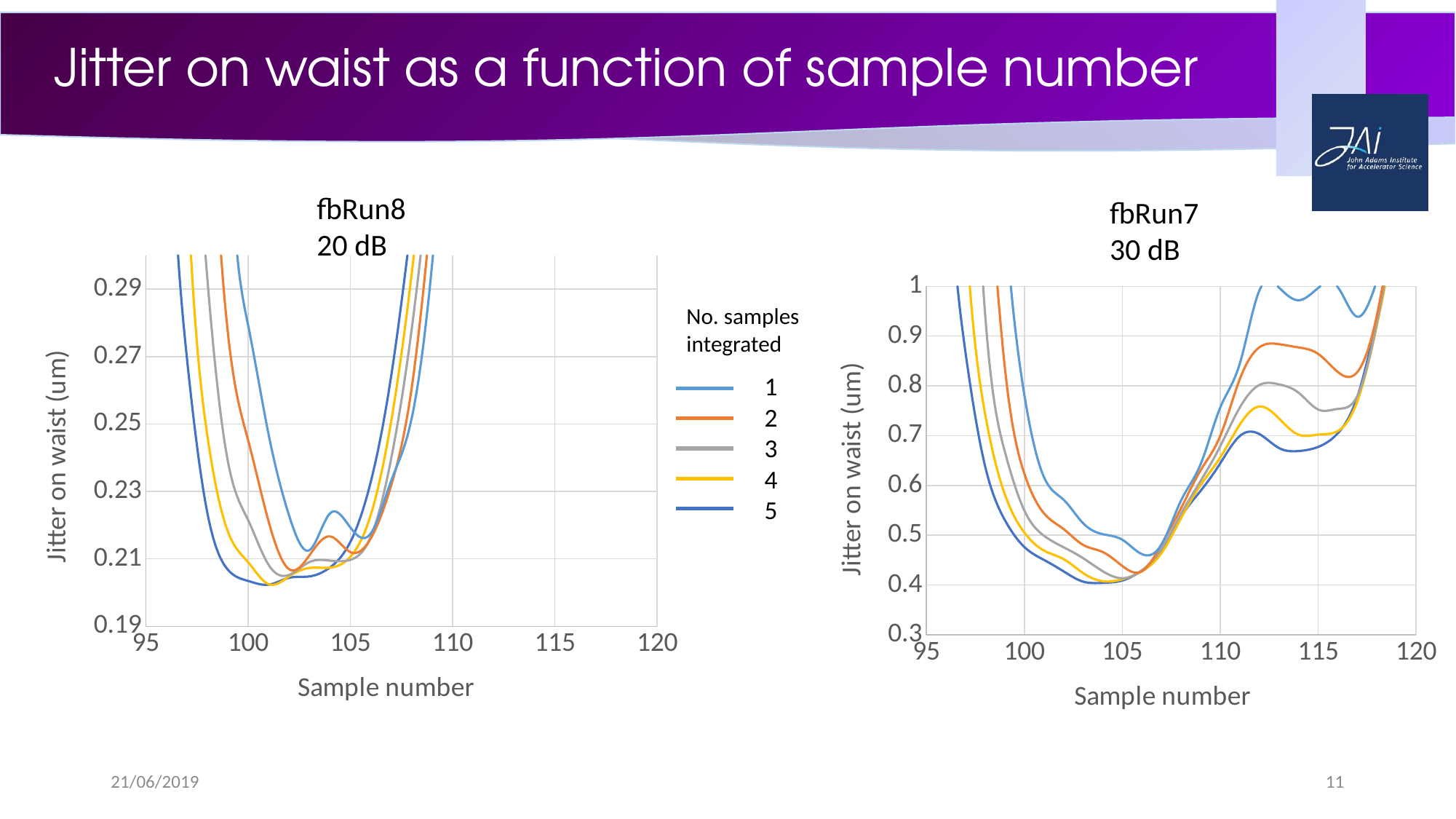

# Jitter on waist as a function of sample number
fbRun8
20 dB
fbRun7
30 dB

### Chart

| Category |  |  |  |  |  |  |  |  |  |
|---|---|---|---|---|---|---|---|---|---|

### Chart

| Category |  |  |  |  |  |
|---|---|---|---|---|---|
No. samples integrated
1
2
3
4
5
21/06/2019
11